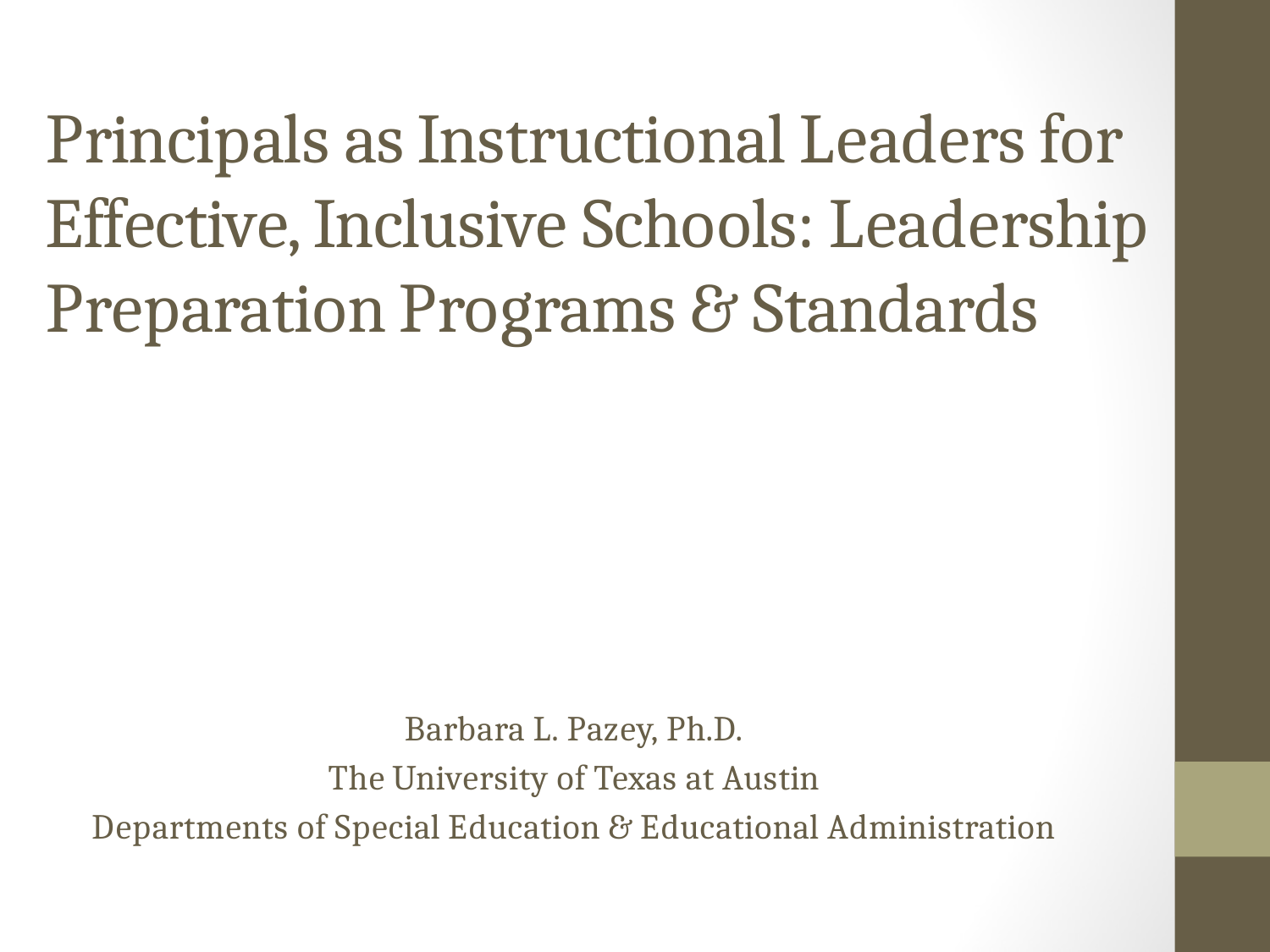

# Principals as Instructional Leaders for Effective, Inclusive Schools: Leadership Preparation Programs & Standards
Barbara L. Pazey, Ph.D.
The University of Texas at Austin
Departments of Special Education & Educational Administration